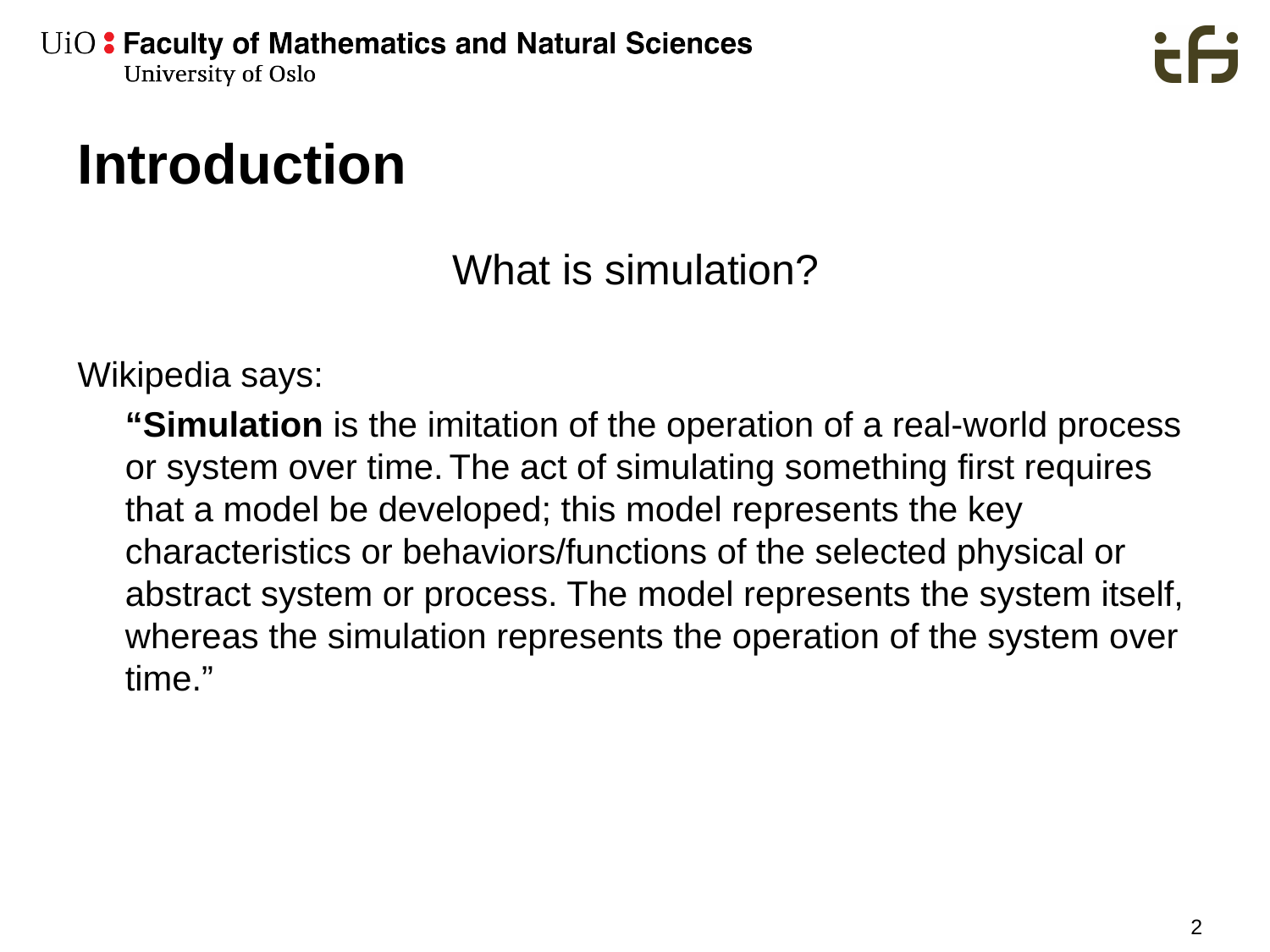

# Introduction
What is simulation?

Wikipedia says:
	“Simulation is the imitation of the operation of a real-world process or system over time. The act of simulating something first requires that a model be developed; this model represents the key characteristics or behaviors/functions of the selected physical or abstract system or process. The model represents the system itself, whereas the simulation represents the operation of the system over time.”
2